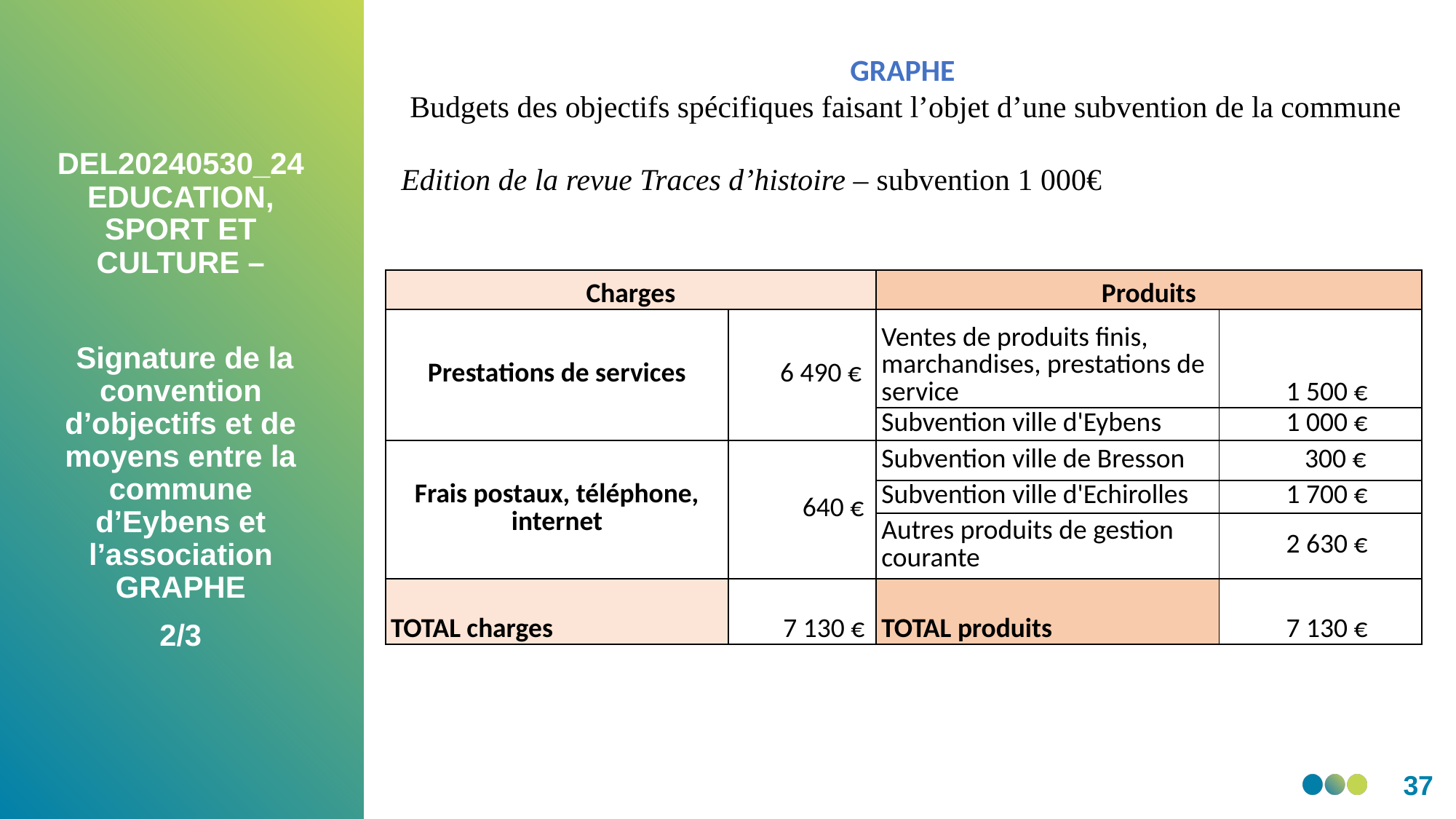

GRAPHE
Budgets des objectifs spécifiques faisant l’objet d’une subvention de la commune

Edition de la revue Traces d’histoire – subvention 1 000€

DEL20240530_24 EDUCATION, SPORT ET CULTURE –

 Signature de la convention d’objectifs et de moyens entre la commune d’Eybens et l’association GRAPHE
2/3
| Charges |  | Produits |  |
| --- | --- | --- | --- |
| Prestations de services | 6 490 € | Ventes de produits finis, marchandises, prestations de service | 1 500 € |
|  |  | Subvention ville d'Eybens | 1 000 € |
| Frais postaux, téléphone, internet | 640 € | Subvention ville de Bresson | 300 € |
|  |  | Subvention ville d'Echirolles | 1 700 € |
|  |  | Autres produits de gestion courante | 2 630 € |
| TOTAL charges | 7 130 € | TOTAL produits | 7 130 € |